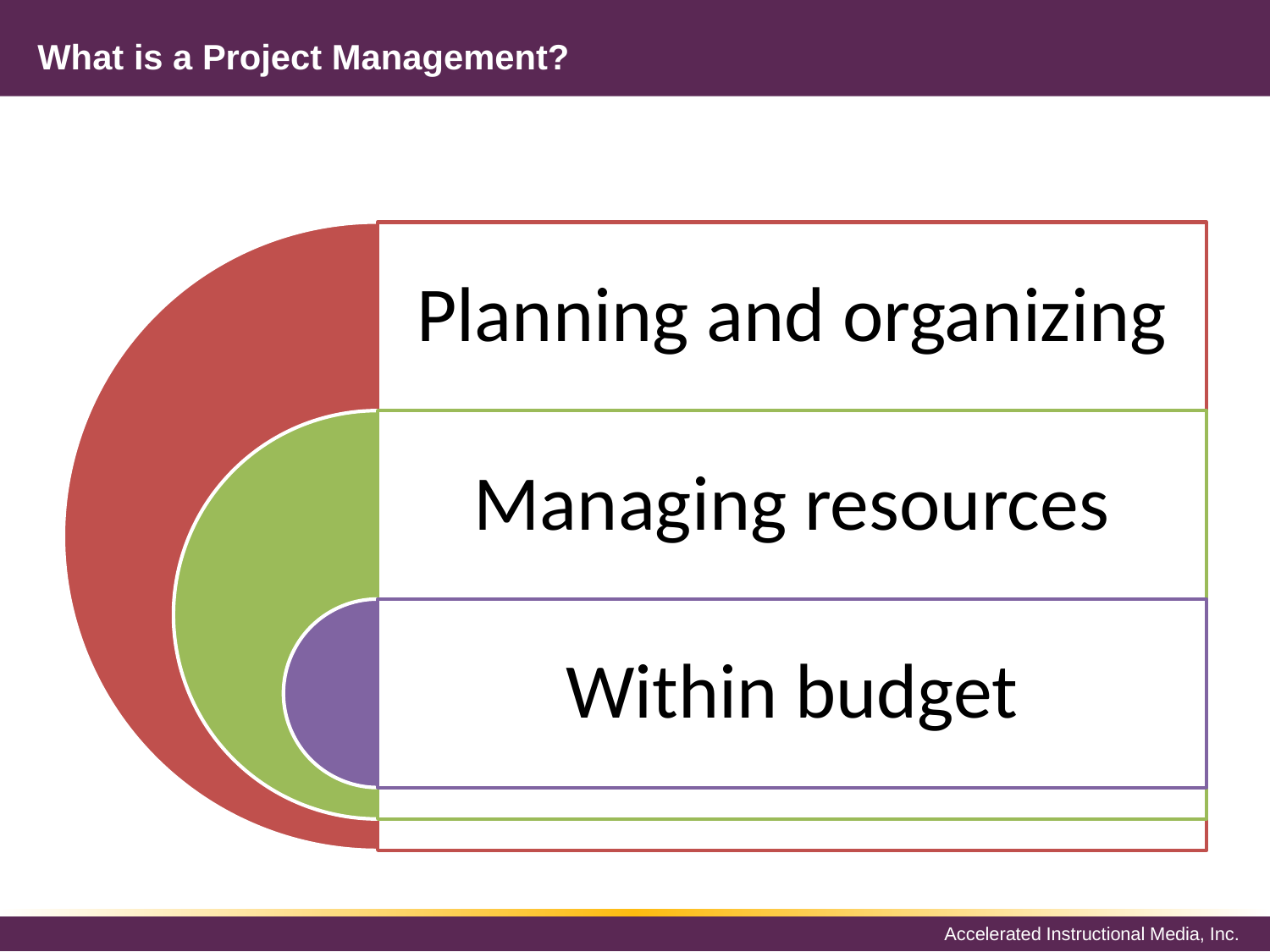

# What is a Project Management?

Planning and organizing

Managing resources

Within budget